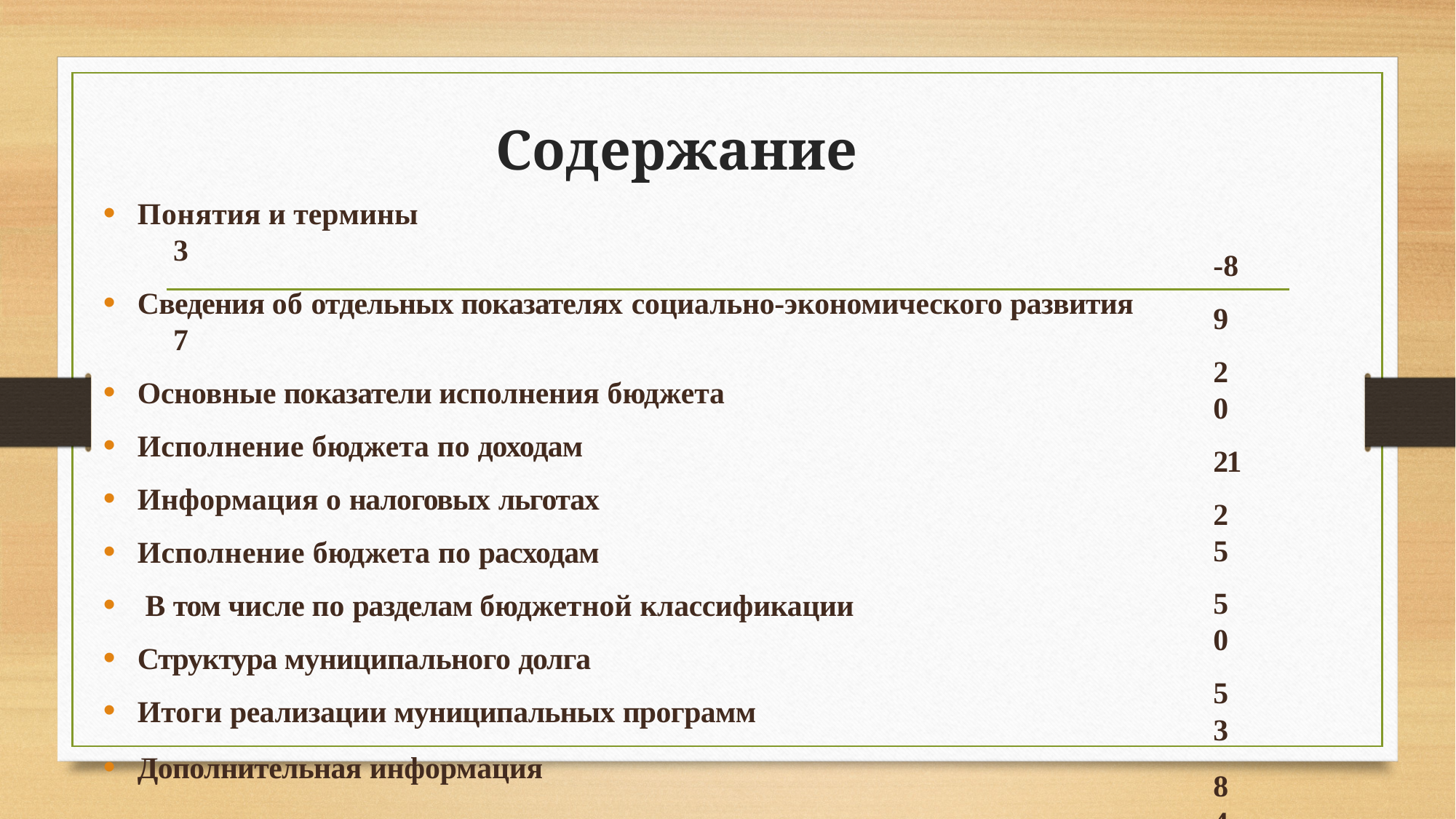

# Содержание
Понятия и термины	3
Сведения об отдельных показателях социально-экономического развития	7
Основные показатели исполнения бюджета
Исполнение бюджета по доходам
Информация о налоговых льготах
Исполнение бюджета по расходам
В том числе по разделам бюджетной классификации
Структура муниципального долга
Итоги реализации муниципальных программ
Дополнительная информация
-8
9
20
21
25
50
53
84